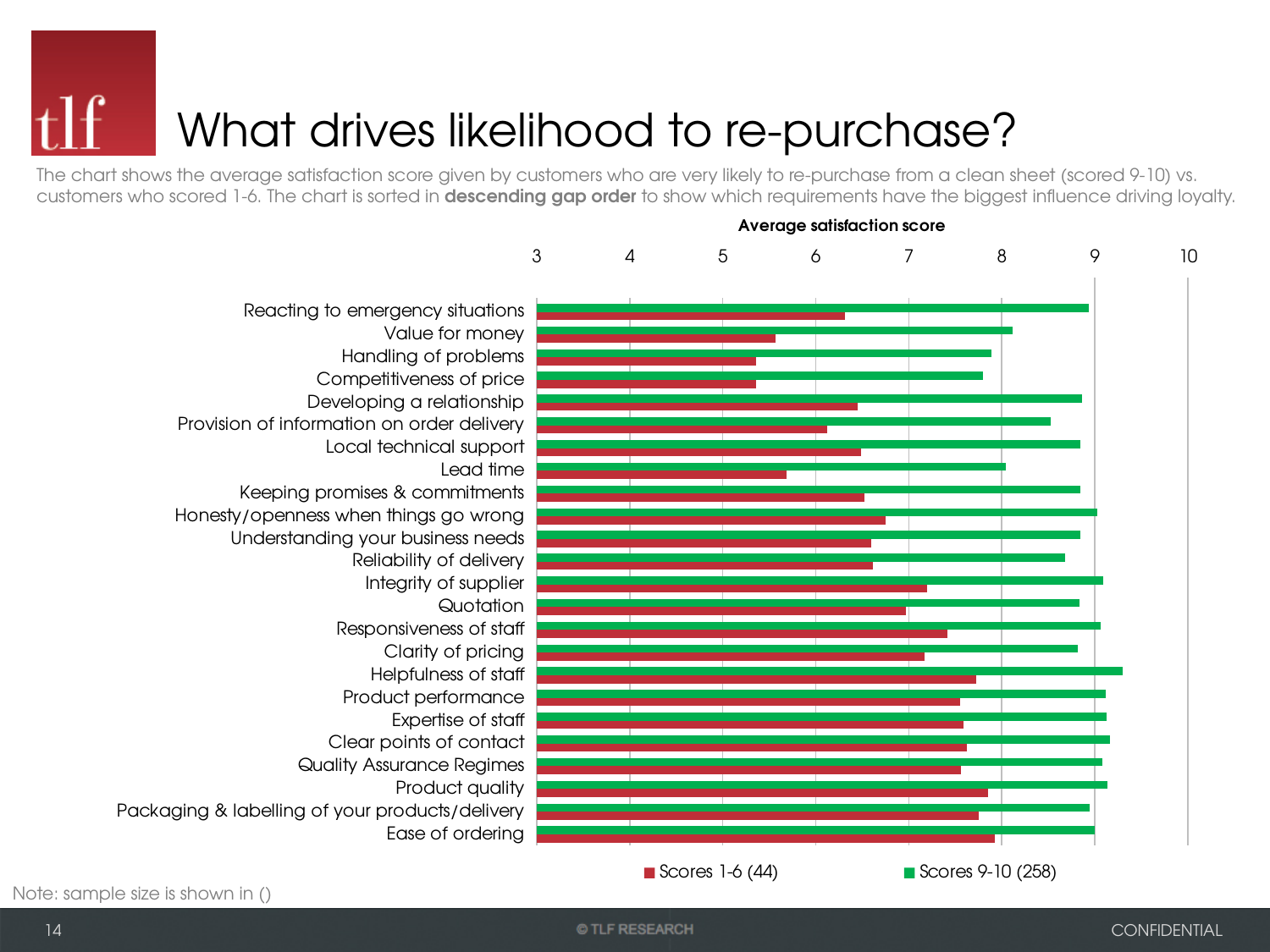

# What drives likelihood to re-purchase?
The chart shows the average satisfaction score given by customers who are very likely to re-purchase from a clean sheet (scored 9-10) vs. customers who scored 1-6. The chart is sorted in descending gap order to show which requirements have the biggest influence driving loyalty.

### Chart

| Category | Scores 9-10 (258) | Scores 1-6 (44) |
|---|---|---|
| Pro-activity in cost reduction | 7.445714285714283 | 4.06451612903223 |
| Reacting to emergency situations | 8.937198067632819 | 6.314285714285695 |
| Value for money | 8.11587982832618 | 5.564102564102542 |
| Handling of problems | 7.8888888888888875 | 5.357142857142836 |
| Competitiveness of price | 7.7951219512195085 | 5.358974358974342 |
| Developing a relationship | 8.864000000000003 | 6.452380952380945 |
| Provision of information on order delivery | 8.52282157676348 | 6.1219512195121855 |
| Local technical support | 8.847533632287025 | 6.486486486486485 |
| Lead time | 8.047808764940232 | 5.69047619047619 |
| Keeping promises & commitments | 8.84046692607003 | 6.524999999999983 |
| Honesty/openness when things go wrong | 9.031250000000009 | 6.75 |
| Understanding your business needs | 8.849206349206357 | 6.595238095238099 |
| Reliability of delivery | 8.682926829268341 | 6.619047619047619 |
| Integrity of supplier | 9.08870967741936 | 7.19512195121949 |
| Quotation | 8.839357429718868 | 6.974358974358974 |
| Responsiveness of staff | 9.065891472868259 | 7.41860465116279 |
| Clarity of pricing | 8.813008130081302 | 7.166666666666666 |
| Helpfulness of staff | 9.299610894941637 | 7.7209302325581355 |
| Product performance | 9.120171673819694 | 7.5526315789473655 |
| Expertise of staff | 9.126984126984123 | 7.585365853658537 |
| Clear points of contact | 9.166666666666677 | 7.627906976744158 |
| Quality Assurance Regimes | 9.080000000000005 | 7.558823529411765 |
| Product quality | 9.13654618473895 | 7.8500000000000005 |
| Packaging & labelling of your products/delivery | 8.943965517241377 | 7.7567567567567455 |
| Ease of ordering | 9.0 | 7.926829268292684 |
Note: sample size is shown in ()